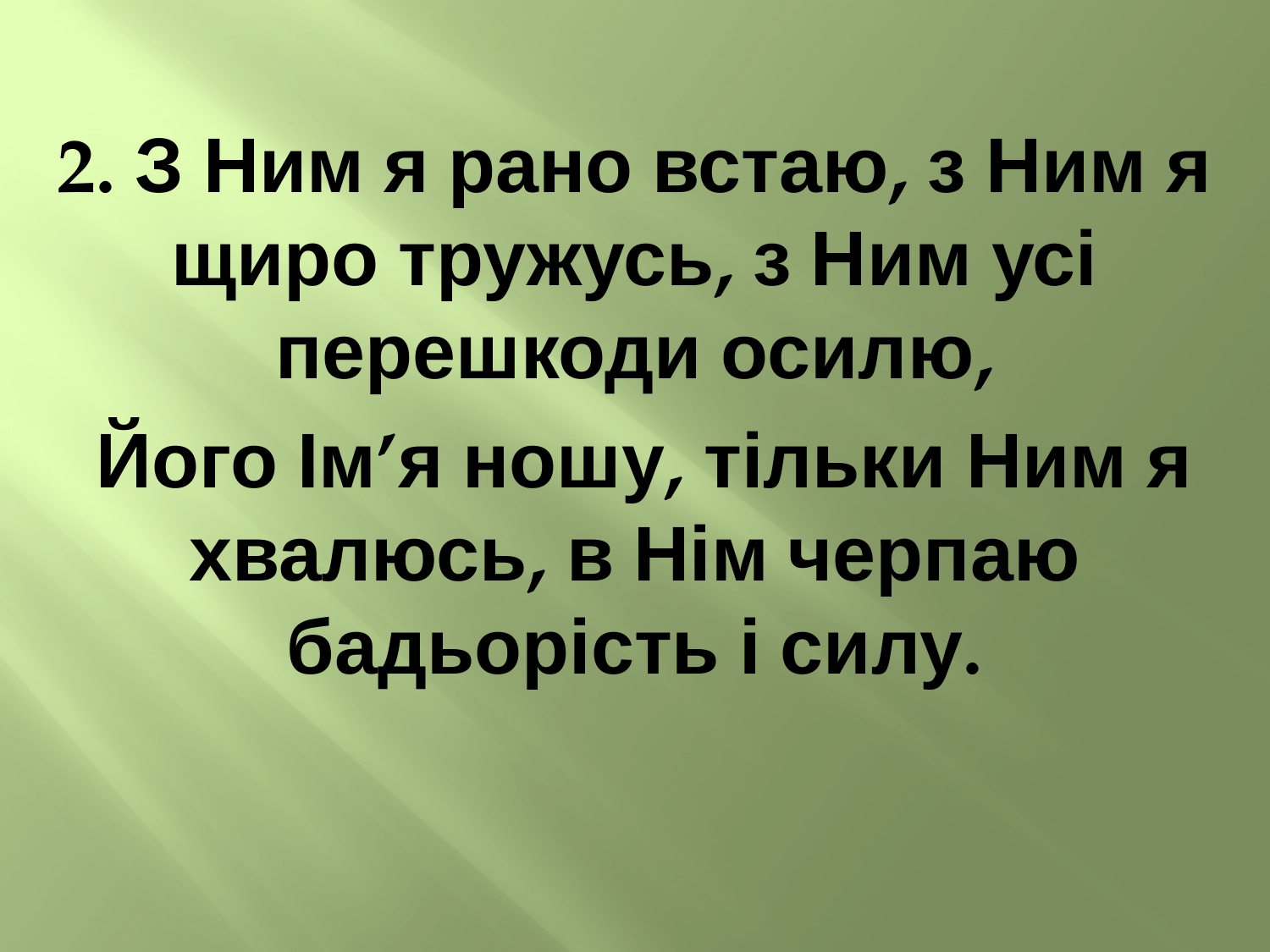

2. З Ним я рано встаю, з Ним я щиро тружусь, з Ним усі перешкоди осилю,
 Його Ім’я ношу, тільки Ним я хвалюсь, в Нім черпаю бадьорість і силу.